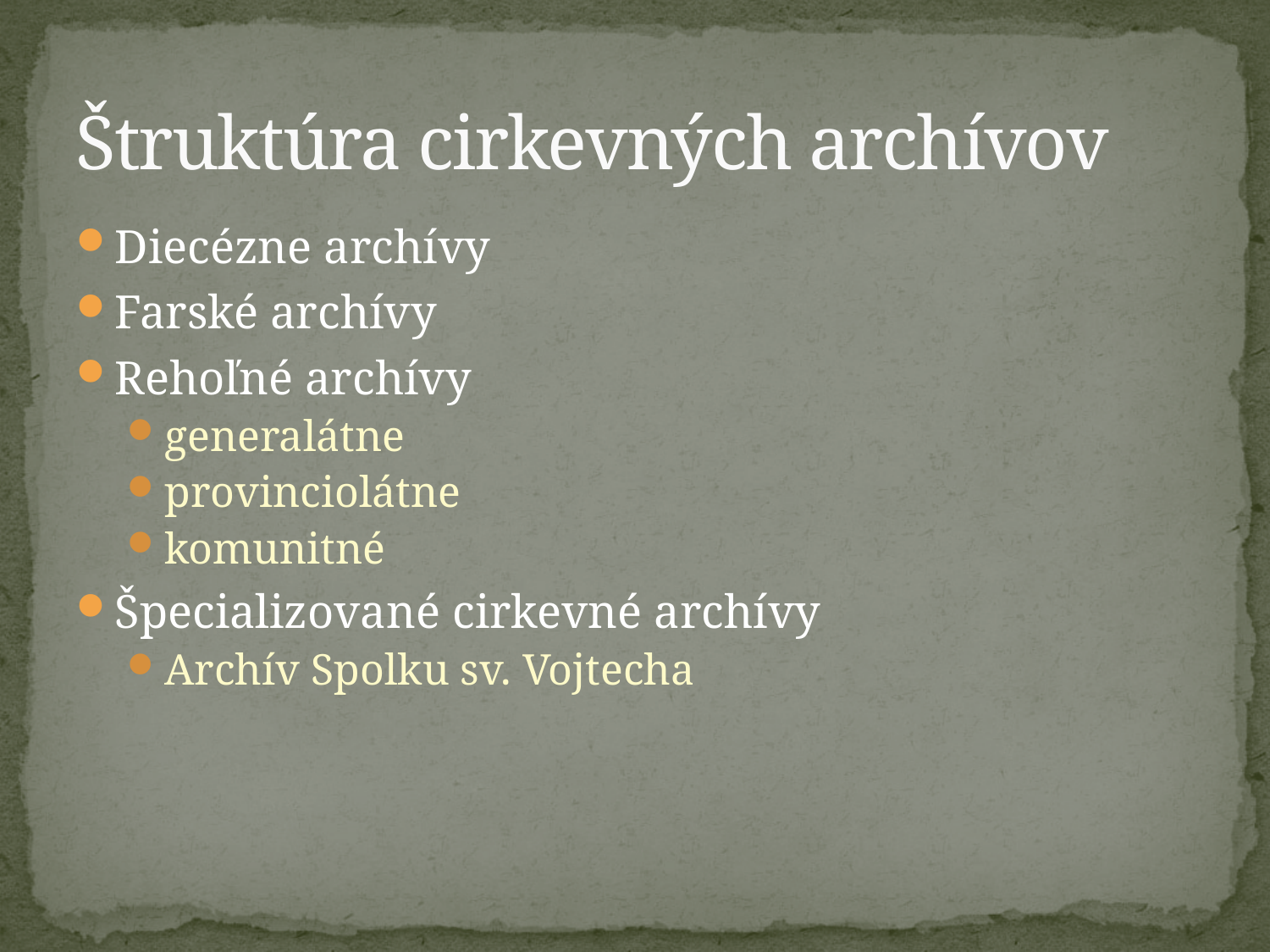

# Štruktúra cirkevných archívov
Diecézne archívy
Farské archívy
Rehoľné archívy
generalátne
provinciolátne
komunitné
Špecializované cirkevné archívy
Archív Spolku sv. Vojtecha